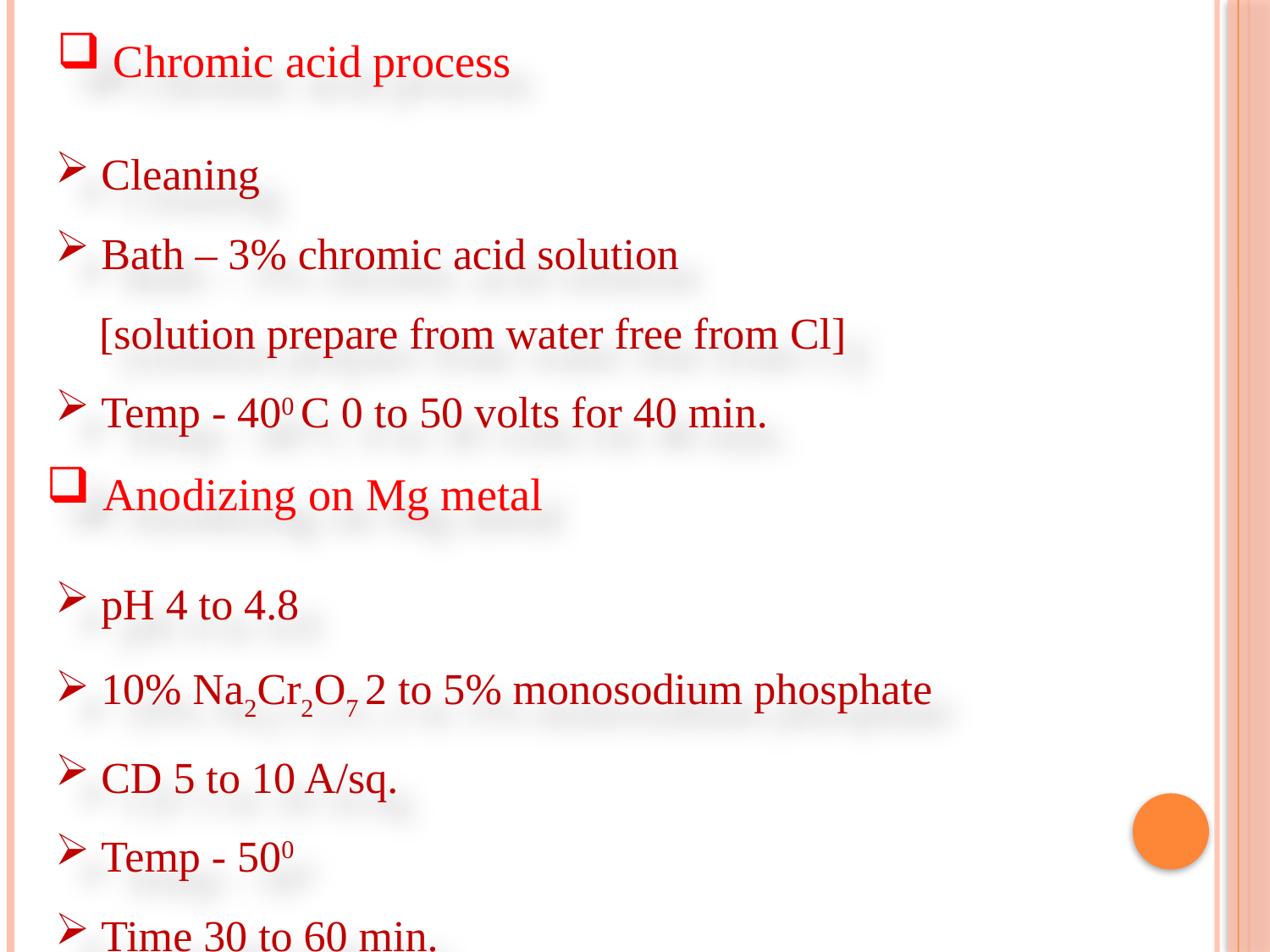

Chromic acid process
 Cleaning
 Bath – 3% chromic acid solution
    [solution prepare from water free from Cl]
 Temp - 400 C 0 to 50 volts for 40 min.
 Anodizing on Mg metal
 pH 4 to 4.8
 10% Na2Cr2O7 2 to 5% monosodium phosphate
 CD 5 to 10 A/sq.
 Temp - 500
 Time 30 to 60 min.